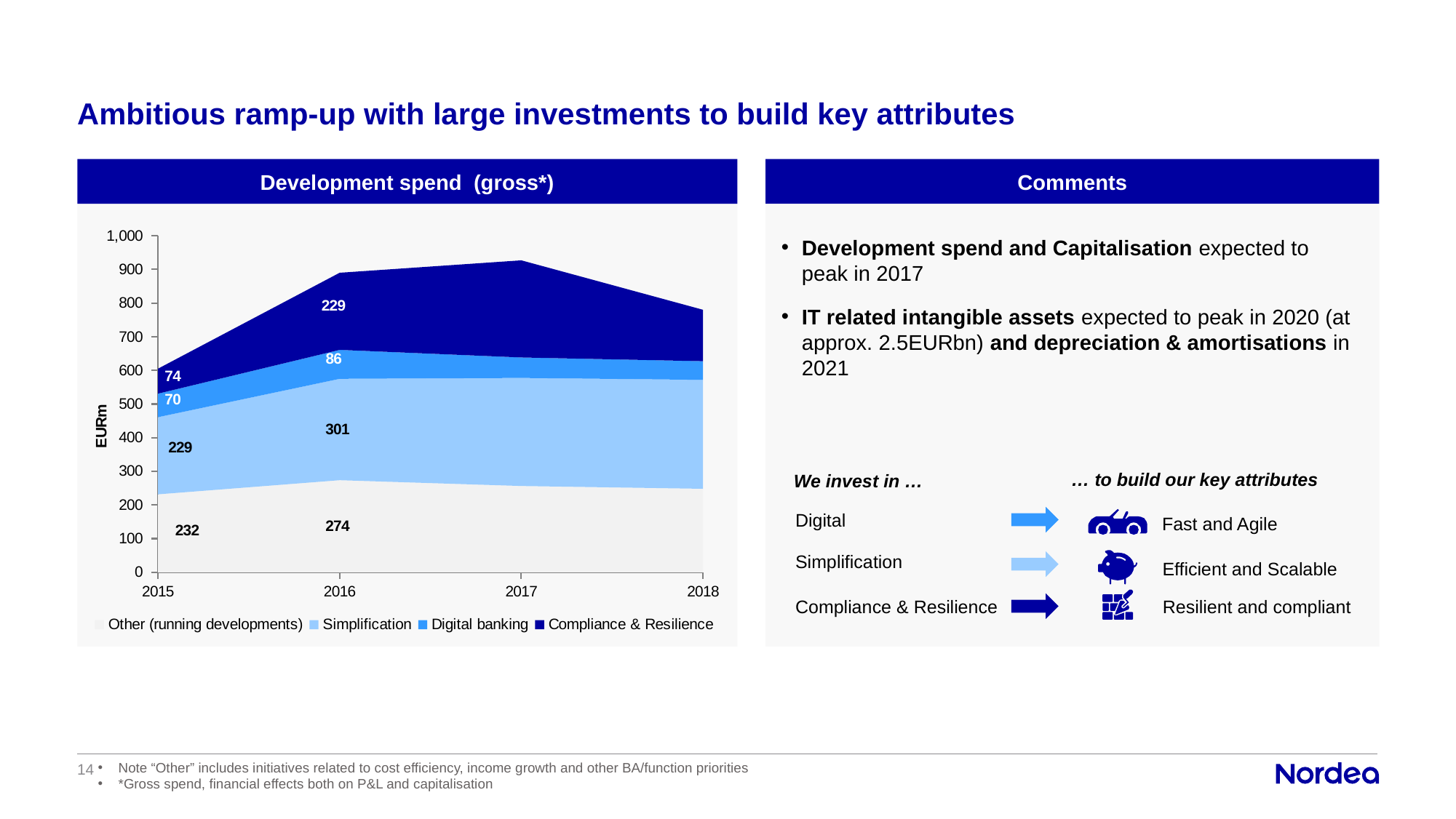

# Ambitious ramp-up with large investments to build key attributes
Comments
Development spend  (gross*)

### Chart

| Category | Other (running developments) | Simplification | Digital banking | Compliance & Resilience |
|---|---|---|---|---|
| 2015 | 231.59878114002714 | 229.30000000002607 | 70.00000000000801 | 74.20000000000849 |
| 2016 | 273.62464363003124 | 301.30000000003434 | 86.00000000000978 | 229.2000000000261 |
| 2017 | 256.4121553036033 | 321.0738676057524 | 60.809444622301584 | 288.7045324683426 |
| 2018 | 248.06700265753108 | 323.7482215667808 | 55.43633930938027 | 152.74843646630782 |
Development spend and Capitalisation expected to peak in 2017
IT related intangible assets expected to peak in 2020 (at approx. 2.5EURbn) and depreciation & amortisations in 2021
… to build our key attributes
We invest in …
Digital

Fast and Agile

Simplification

Efficient and Scalable
Compliance & Resilience

Resilient and compliant

Note “Other” includes initiatives related to cost efficiency, income growth and other BA/function priorities
*Gross spend, financial effects both on P&L and capitalisation
14